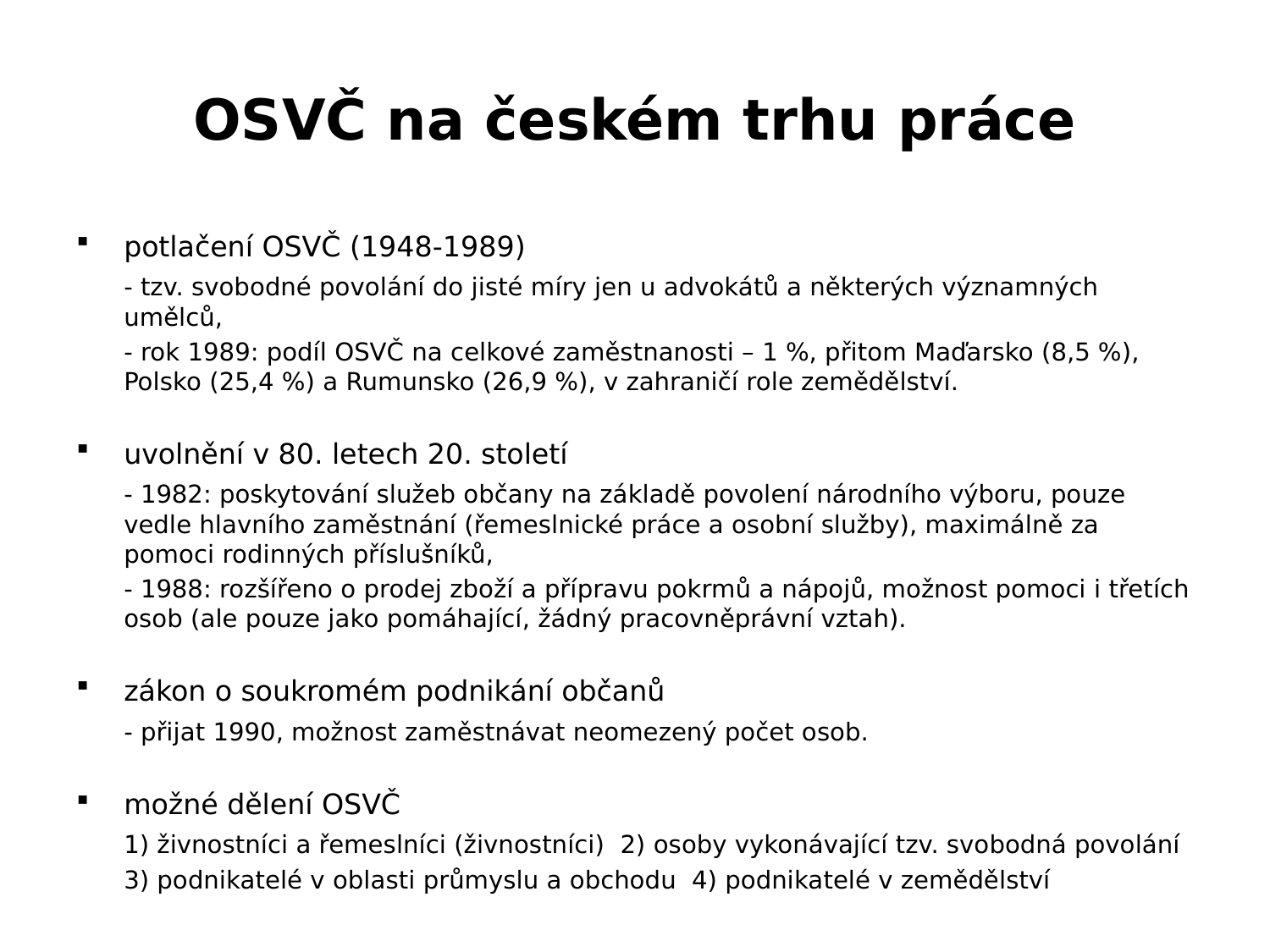

# OSVČ na českém trhu práce
potlačení OSVČ (1948-1989)
	- tzv. svobodné povolání do jisté míry jen u advokátů a některých významných umělců,
	- rok 1989: podíl OSVČ na celkové zaměstnanosti – 1 %, přitom Maďarsko (8,5 %), Polsko (25,4 %) a Rumunsko (26,9 %), v zahraničí role zemědělství.

uvolnění v 80. letech 20. století
	- 1982: poskytování služeb občany na základě povolení národního výboru, pouze vedle hlavního zaměstnání (řemeslnické práce a osobní služby), maximálně za pomoci rodinných příslušníků,
	- 1988: rozšířeno o prodej zboží a přípravu pokrmů a nápojů, možnost pomoci i třetích osob (ale pouze jako pomáhající, žádný pracovněprávní vztah).

zákon o soukromém podnikání občanů
	- přijat 1990, možnost zaměstnávat neomezený počet osob.

možné dělení OSVČ
	1) živnostníci a řemeslníci (živnostníci)  2) osoby vykonávající tzv. svobodná povolání
	3) podnikatelé v oblasti průmyslu a obchodu  4) podnikatelé v zemědělství